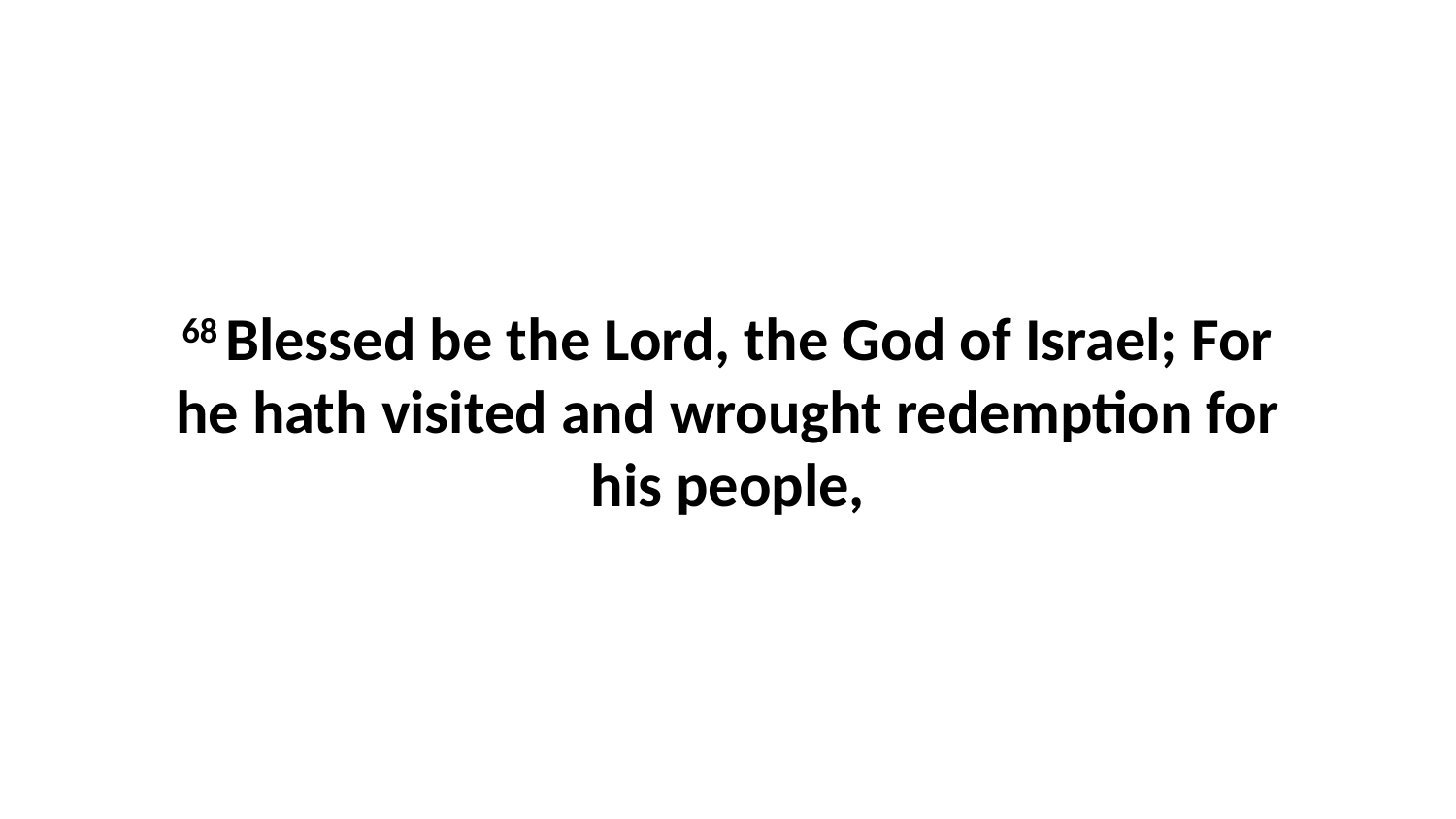

68 Blessed be the Lord, the God of Israel; For he hath visited and wrought redemption for his people,